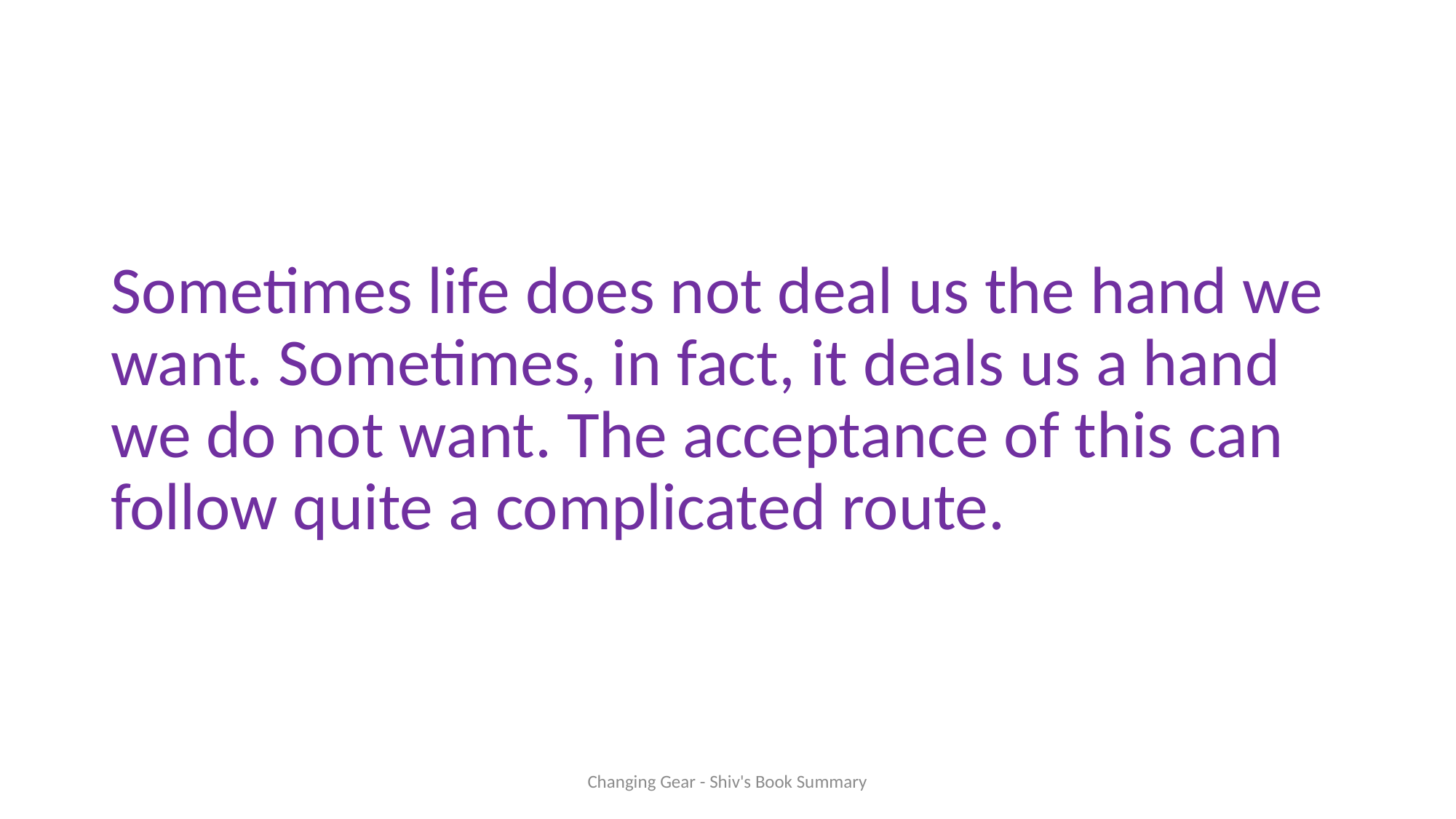

# Sometimes life does not deal us the hand we want. Sometimes, in fact, it deals us a hand we do not want. The acceptance of this can follow quite a complicated route.
Changing Gear - Shiv's Book Summary